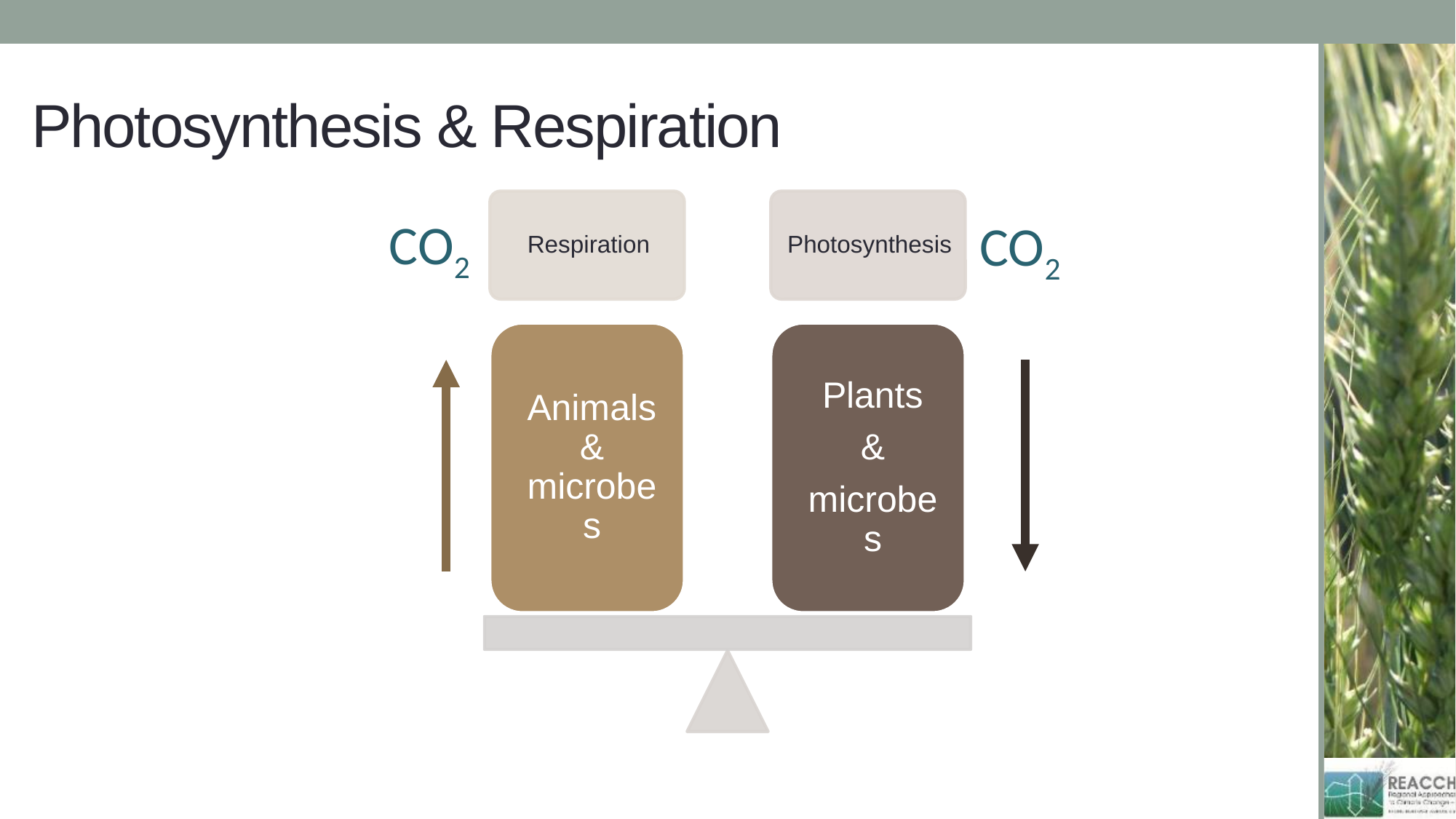

# Photosynthesis & Respiration
Respiration
Photosynthesis
Animals & microbes
Plants
&
microbes
CO2
CO2